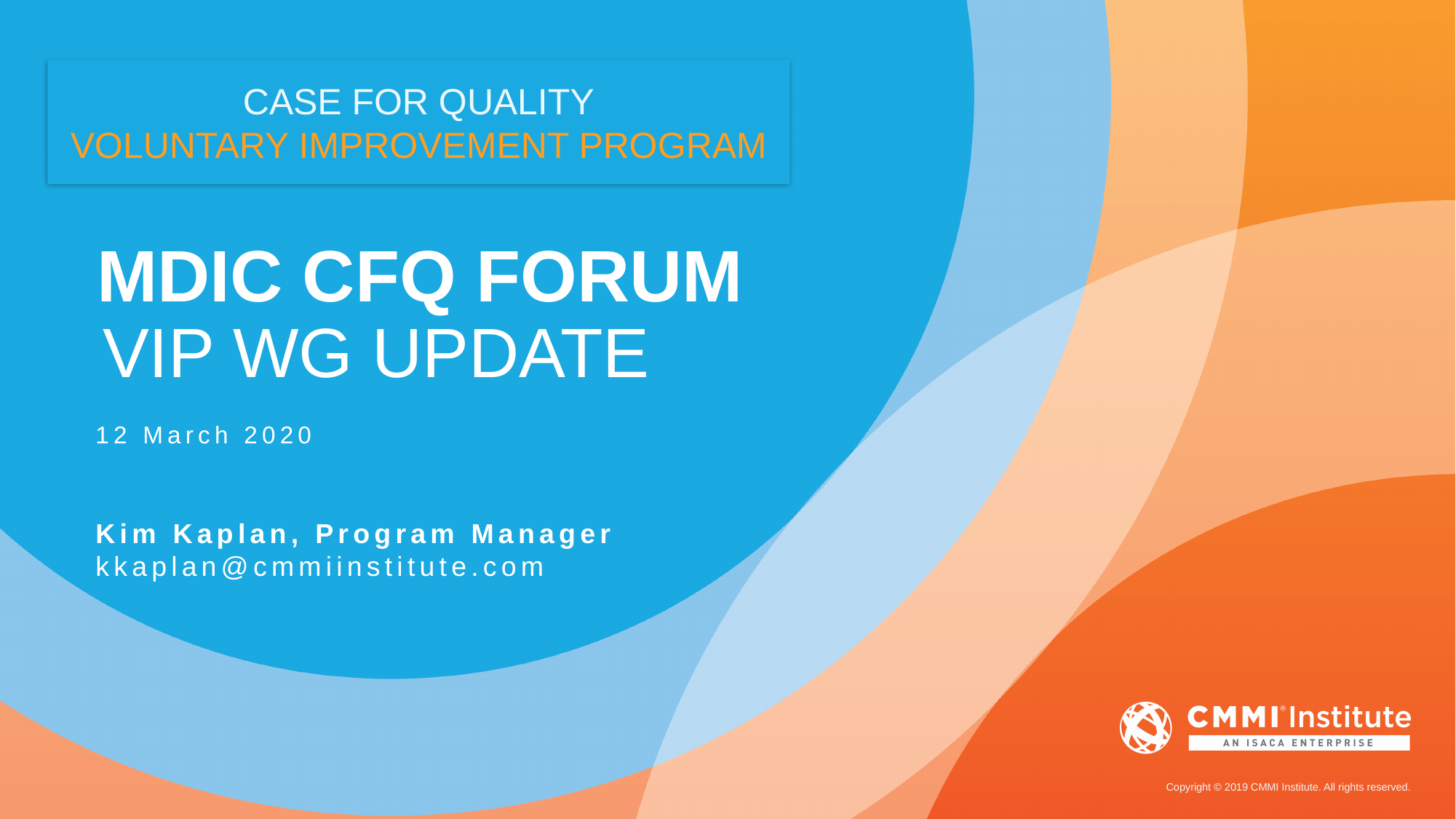

MDIC CFQ FORUM
  VIP WG UPDATE
12 March 2020
Kim Kaplan, Program Manager
kkaplan@cmmiinstitute.com